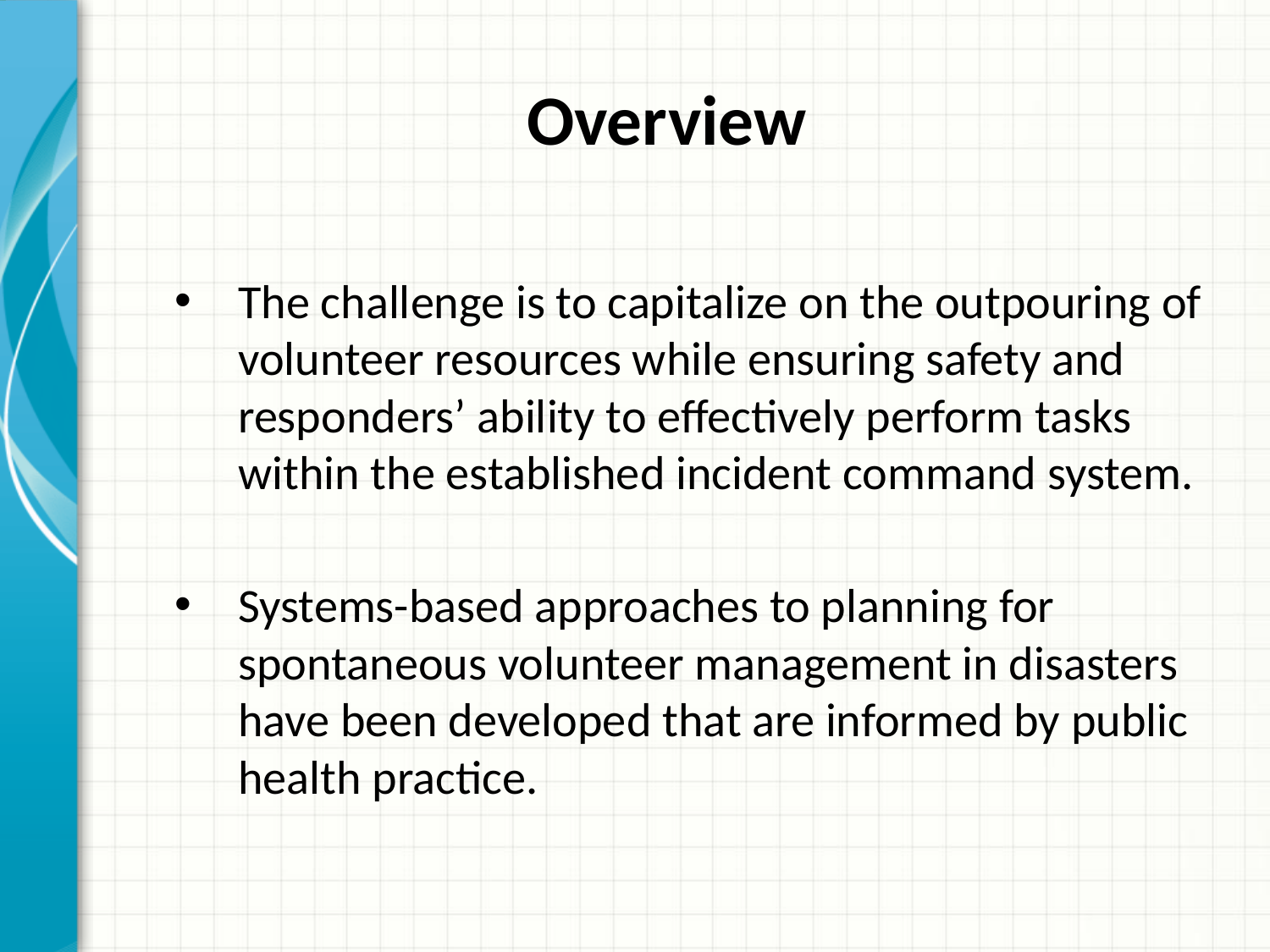

# Overview
The challenge is to capitalize on the outpouring of volunteer resources while ensuring safety and responders’ ability to effectively perform tasks within the established incident command system.

Systems-based approaches to planning for spontaneous volunteer management in disasters have been developed that are informed by public health practice.